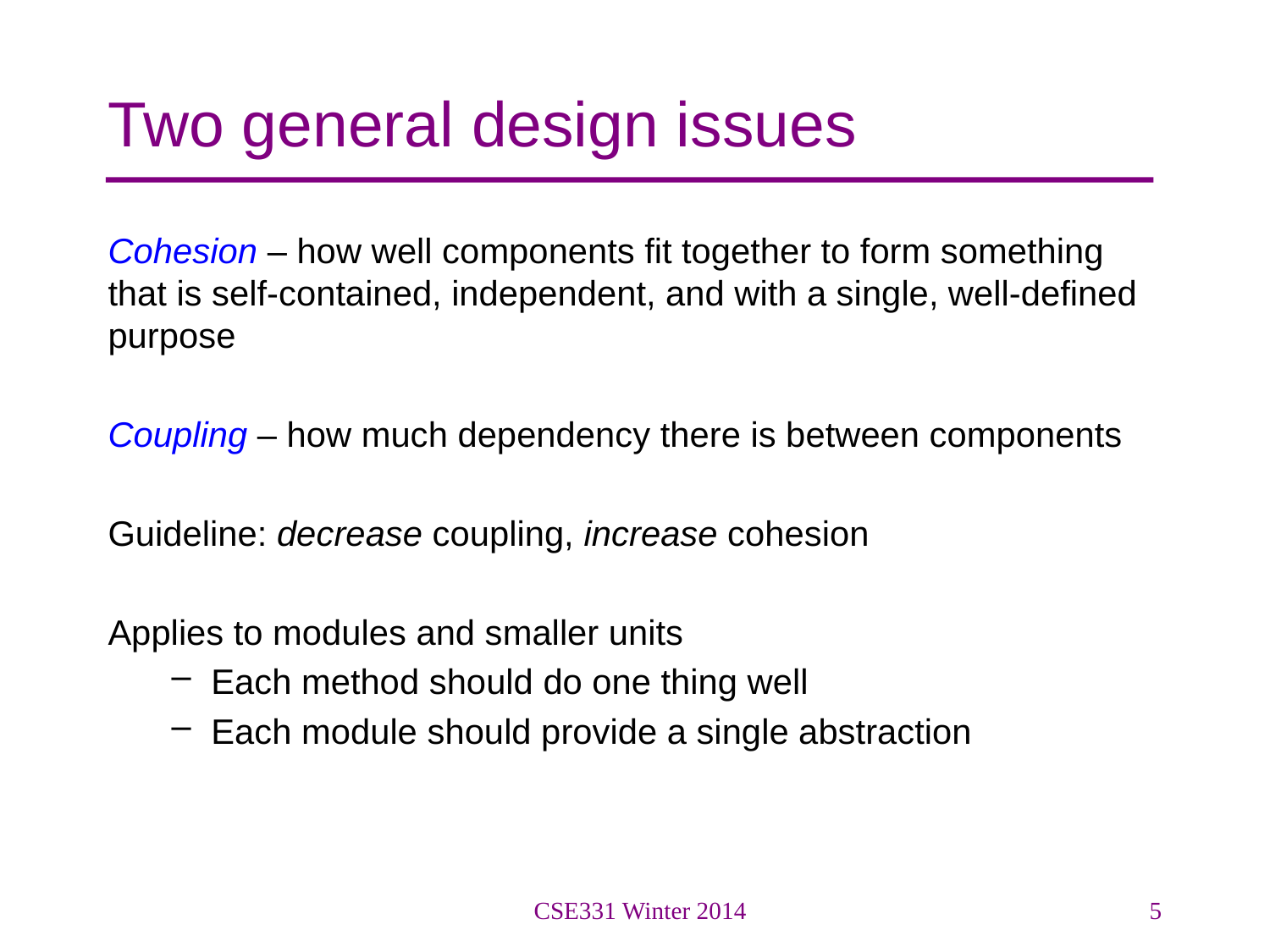

# Two general design issues
Cohesion – how well components fit together to form something that is self-contained, independent, and with a single, well-defined purpose

Coupling – how much dependency there is between components

Guideline: decrease coupling, increase cohesion

Applies to modules and smaller units
Each method should do one thing well
Each module should provide a single abstraction
CSE331 Winter 2014
5